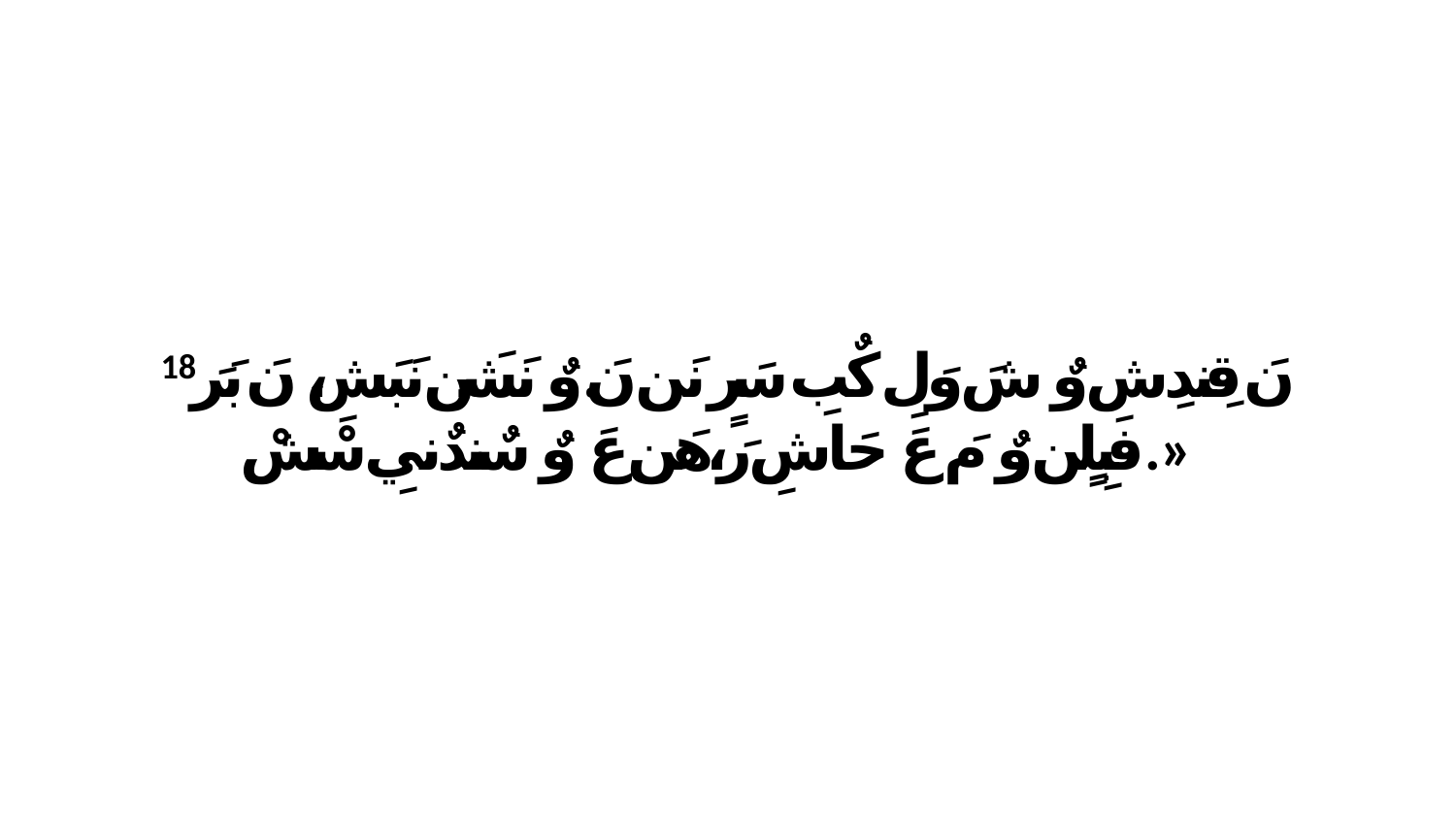

18 نَ قِندِشِ وٌ شَ وَلِ كٌبِ سَرٍ نَن نَ.وٌ نَشَن نَبَشِ، نَ بَرَ فبِلٍن وٌ مَ عَ حَاشِ رَ،هَن عَ وٌ سٌندٌنيِ سْشْ.»